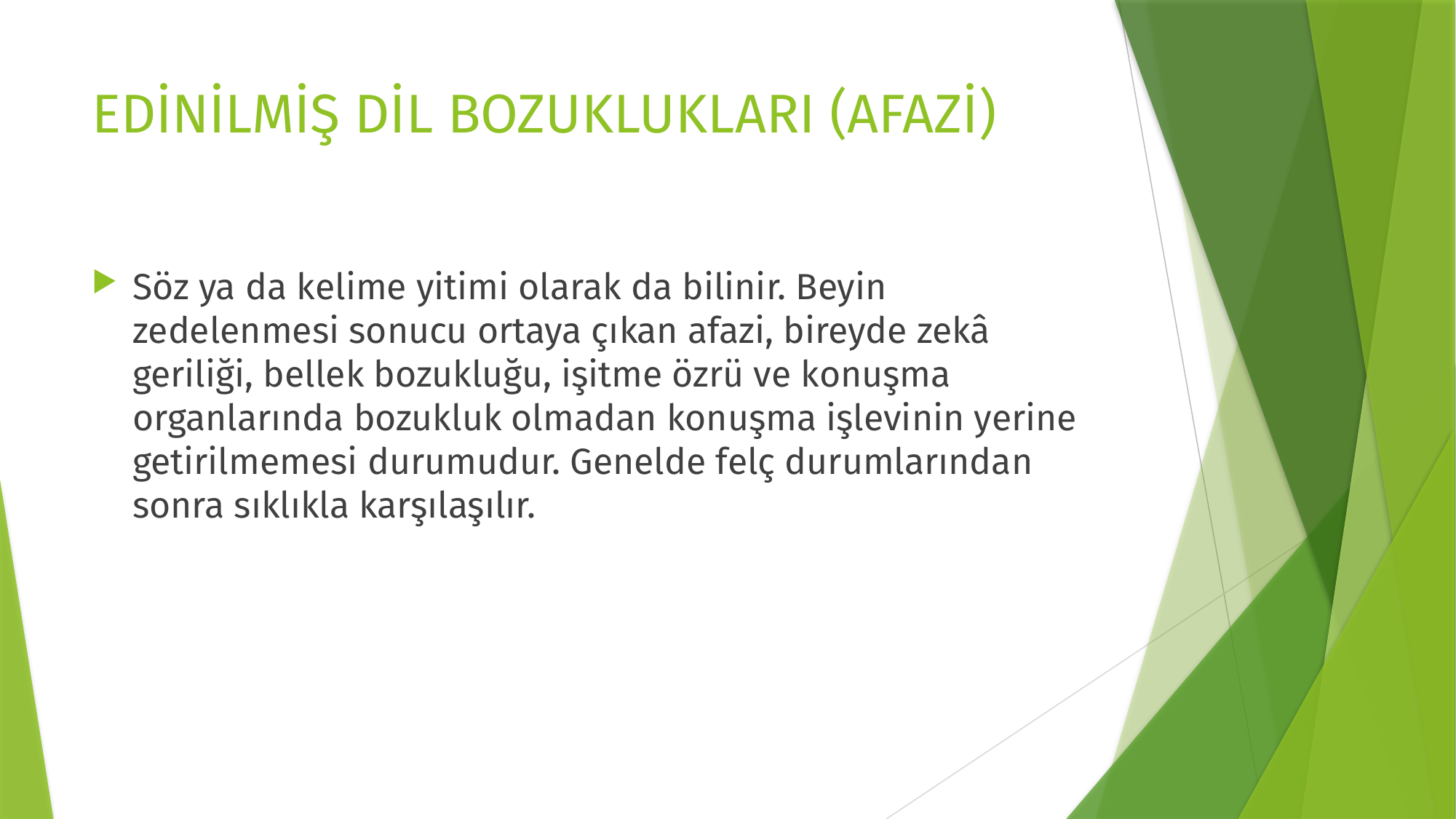

# EDİNİLMİŞ DİL BOZUKLUKLARI (AFAZİ)
Söz ya da kelime yitimi olarak da bilinir. Beyin zedelenmesi sonucu ortaya çıkan afazi, bireyde zekâ geriliği, bellek bozukluğu, işitme özrü ve konuşma organlarında bozukluk olmadan konuşma işlevinin yerine getirilmemesi durumudur. Genelde felç durumlarından sonra sıklıkla karşılaşılır.